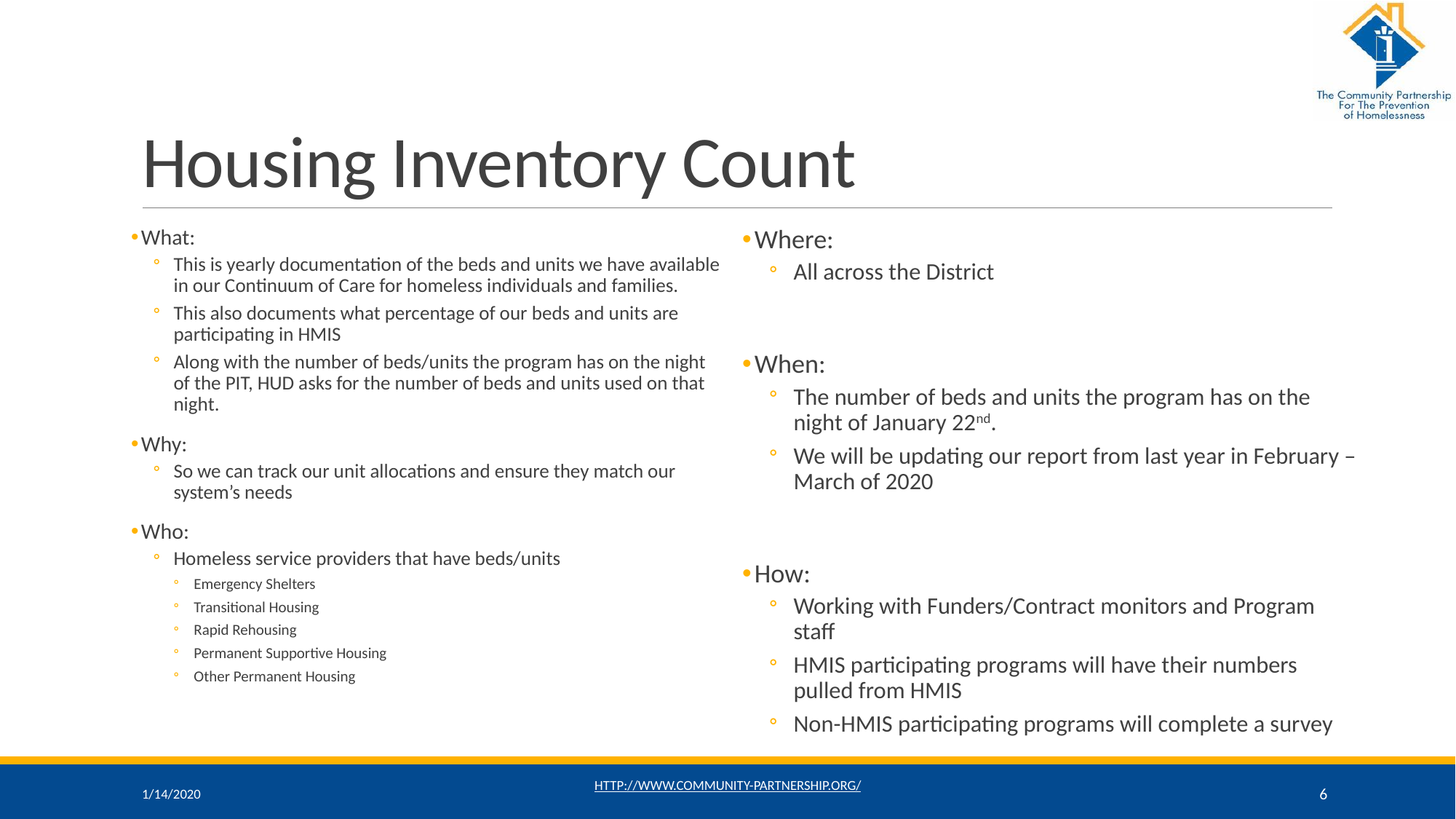

# Housing Inventory Count
What:
This is yearly documentation of the beds and units we have available in our Continuum of Care for homeless individuals and families.
This also documents what percentage of our beds and units are participating in HMIS
Along with the number of beds/units the program has on the night of the PIT, HUD asks for the number of beds and units used on that night.
Why:
So we can track our unit allocations and ensure they match our system’s needs
Who:
Homeless service providers that have beds/units
Emergency Shelters
Transitional Housing
Rapid Rehousing
Permanent Supportive Housing
Other Permanent Housing
Where:
All across the District

When:
The number of beds and units the program has on the night of January 22nd.
We will be updating our report from last year in February –March of 2020

How:
Working with Funders/Contract monitors and Program staff
HMIS participating programs will have their numbers pulled from HMIS
Non-HMIS participating programs will complete a survey
1/14/2020
http://www.community-partnership.org/

6